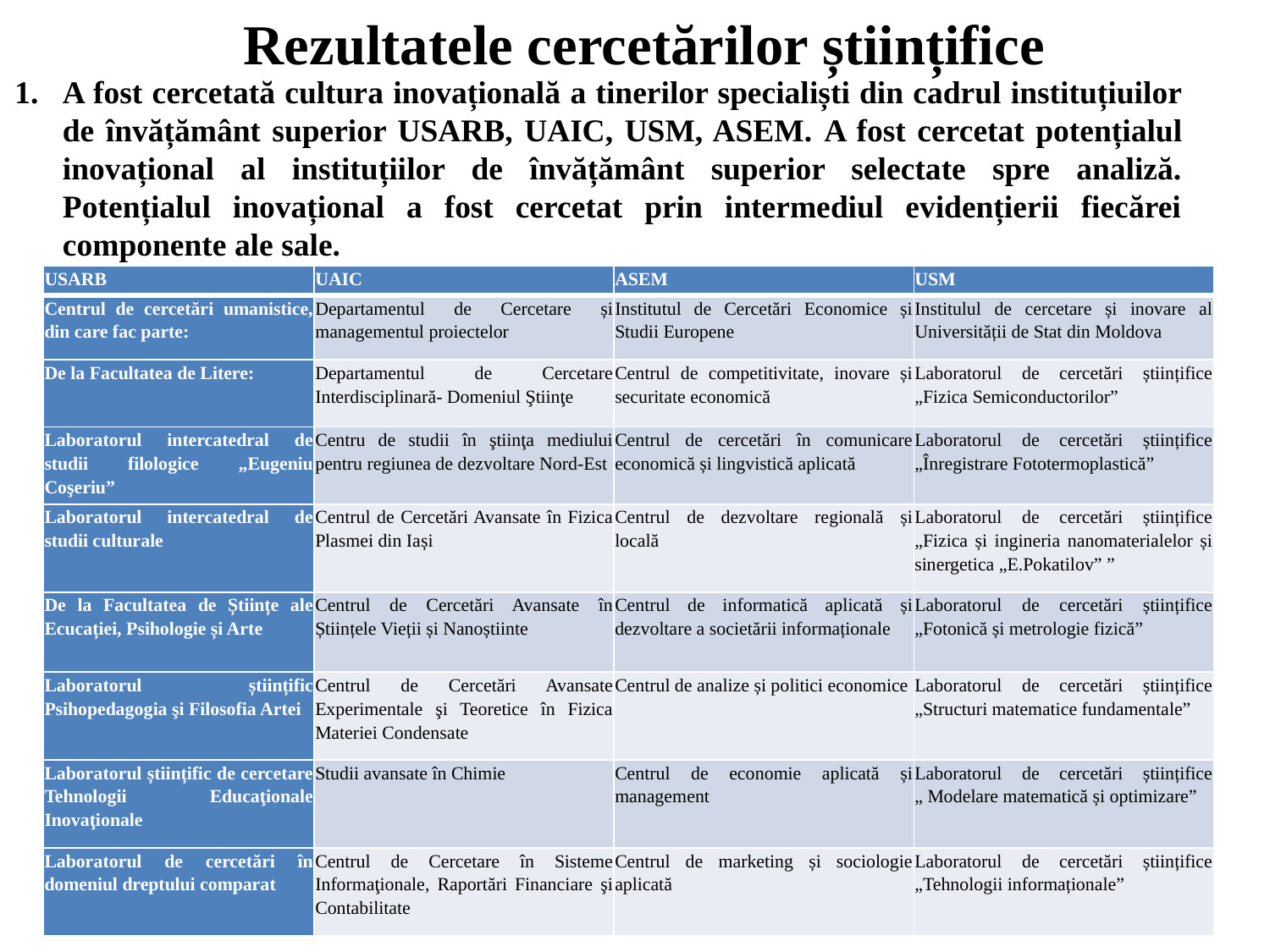

Rezultatele cercetărilor științifice
A fost cercetată cultura inovațională a tinerilor specialiști din cadrul instituțiuilor de învățământ superior USARB, UAIC, USM, ASEM. A fost cercetat potențialul inovațional al instituțiilor de învățământ superior selectate spre analiză. Potențialul inovațional a fost cercetat prin intermediul evidențierii fiecărei componente ale sale.

| USARB | UAIC | ASEM | USM |
| --- | --- | --- | --- |
| Centrul de cercetări umanistice, din care fac parte: | Departamentul de Cercetare și managementul proiectelor | Institutul de Cercetări Economice și Studii Europene | Institulul de cercetare și inovare al Universității de Stat din Moldova |
| De la Facultatea de Litere: | Departamentul de Cercetare Interdisciplinară- Domeniul Ştiinţe | Centrul de competitivitate, inovare și securitate economică | Laboratorul de cercetări științifice „Fizica Semiconductorilor” |
| Laboratorul intercatedral de studii filologice „Eugeniu Coşeriu” | Centru de studii în ştiinţa mediului pentru regiunea de dezvoltare Nord-Est | Centrul de cercetări în comunicare economică și lingvistică aplicată | Laboratorul de cercetări științifice „Înregistrare Fototermoplastică” |
| Laboratorul intercatedral de studii culturale | Centrul de Cercetări Avansate în Fizica Plasmei din Iași | Centrul de dezvoltare regională și locală | Laboratorul de cercetări științifice „Fizica și ingineria nanomaterialelor și sinergetica „E.Pokatilov” ” |
| De la Facultatea de Științe ale Ecucației, Psihologie și Arte | Centrul de Cercetări Avansate în Științele Vieții și Nanoștiinte | Centrul de informatică aplicată și dezvoltare a societării informaționale | Laboratorul de cercetări științifice „Fotonică și metrologie fizică” |
| Laboratorul științific Psihopedagogia şi Filosofia Artei | Centrul de Cercetări Avansate Experimentale şi Teoretice în Fizica Materiei Condensate | Centrul de analize și politici economice | Laboratorul de cercetări științifice „Structuri matematice fundamentale” |
| Laboratorul științific de cercetare Tehnologii Educaţionale Inovaţionale | Studii avansate în Chimie | Centrul de economie aplicată și management | Laboratorul de cercetări științifice „ Modelare matematică și optimizare” |
| Laboratorul de cercetări în domeniul dreptului comparat | Centrul de Cercetare în Sisteme Informaţionale, Raportări Financiare şi Contabilitate | Centrul de marketing și sociologie aplicată | Laboratorul de cercetări științifice „Tehnologii informaționale” |